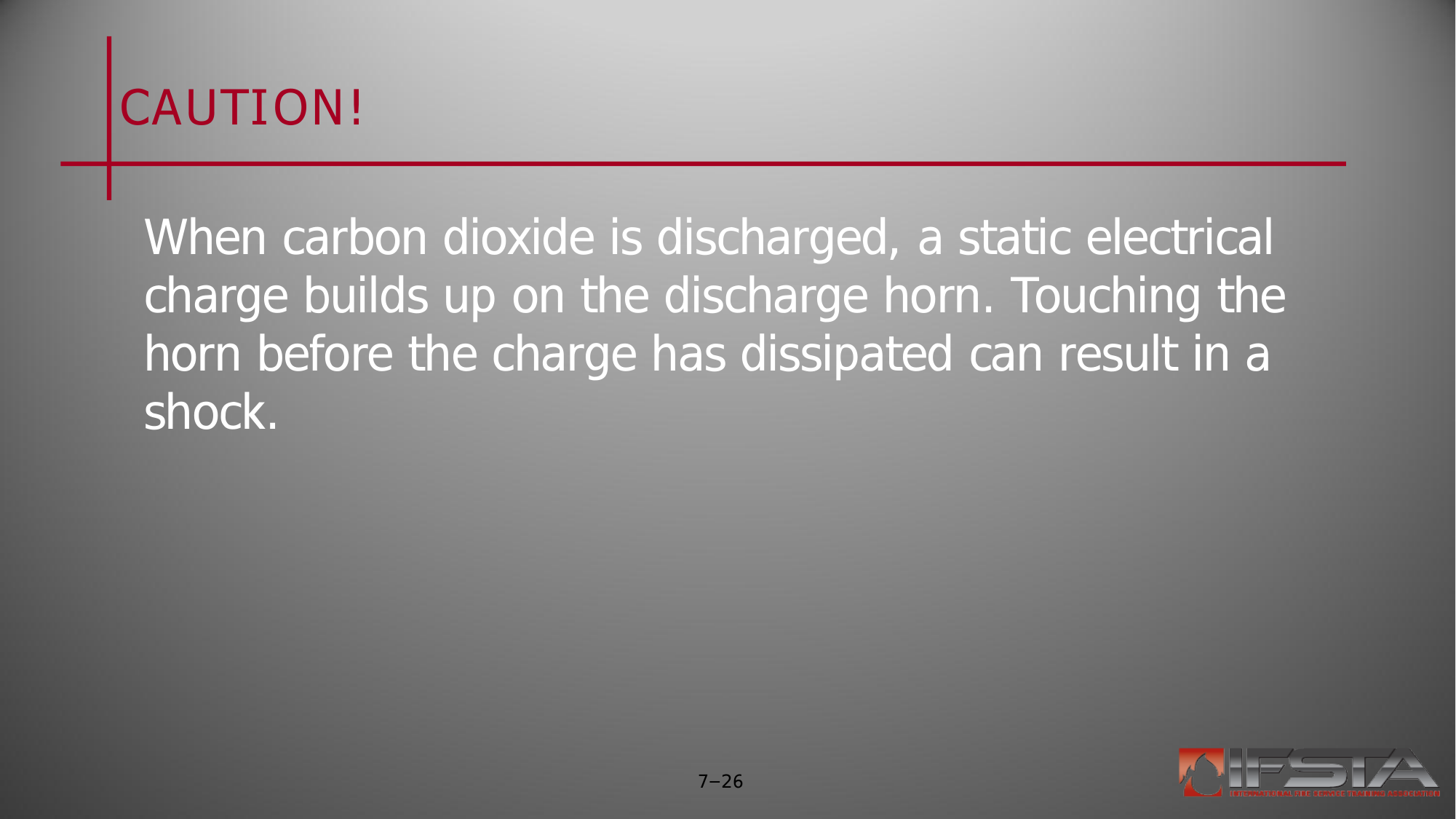

# CAUTION!
When carbon dioxide is discharged, a static electrical charge builds up on the discharge horn. Touching the horn before the charge has dissipated can result in a shock.
7–26